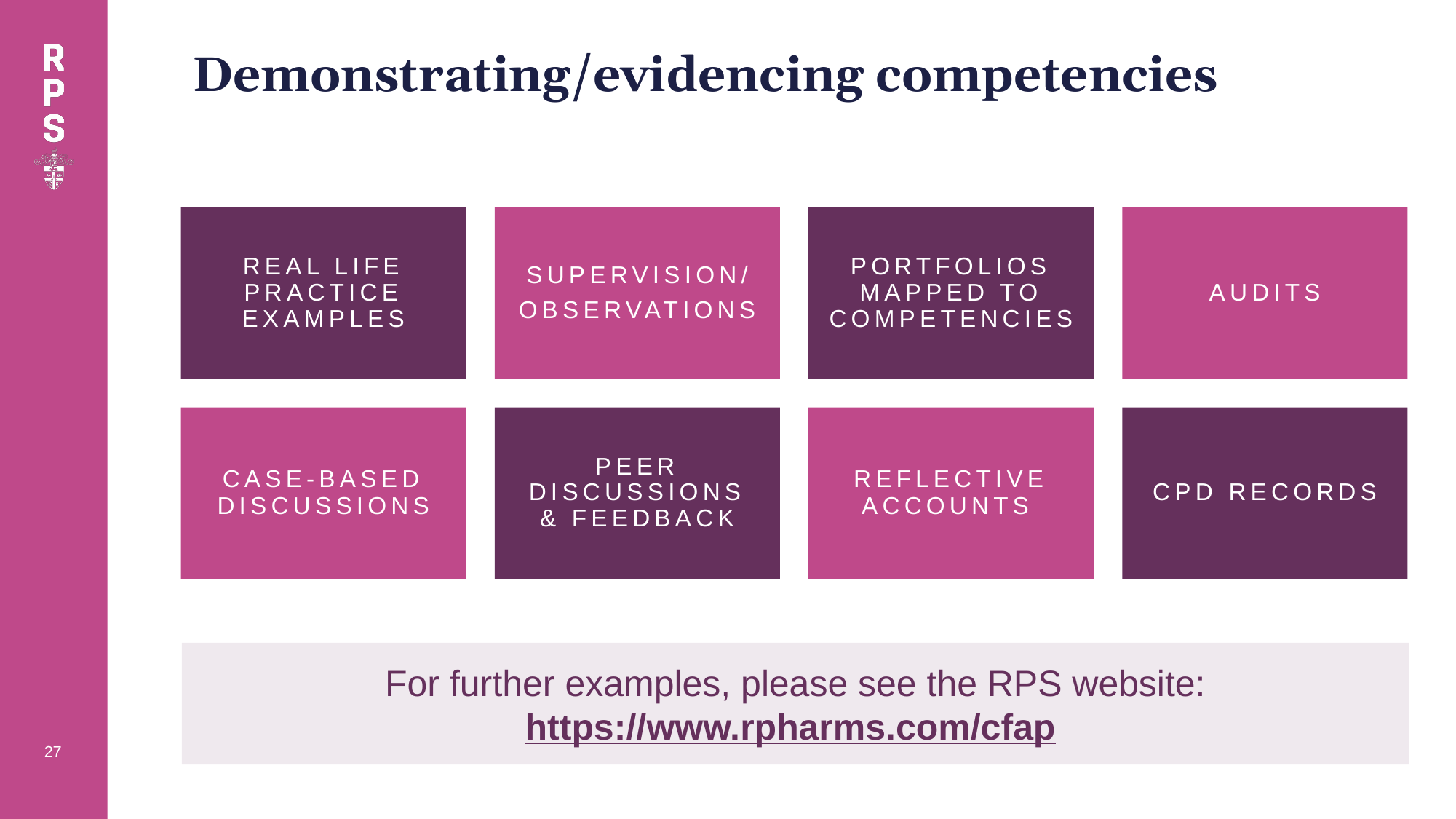

# Demonstrating/evidencing competencies
REAL LIFE PRACTICE EXAMPLES
SUPERVISION/
OBSERVATIONS
PORTFOLIOS MAPPED TO COMPETENCIES
AUDITS
CASE-BASED DISCUSSIONS
PEER DISCUSSIONS
& FEEDBACK
REFLECTIVE ACCOUNTS
CPD RECORDS

For further examples, please see the RPS website:
https://www.rpharms.com/cfap